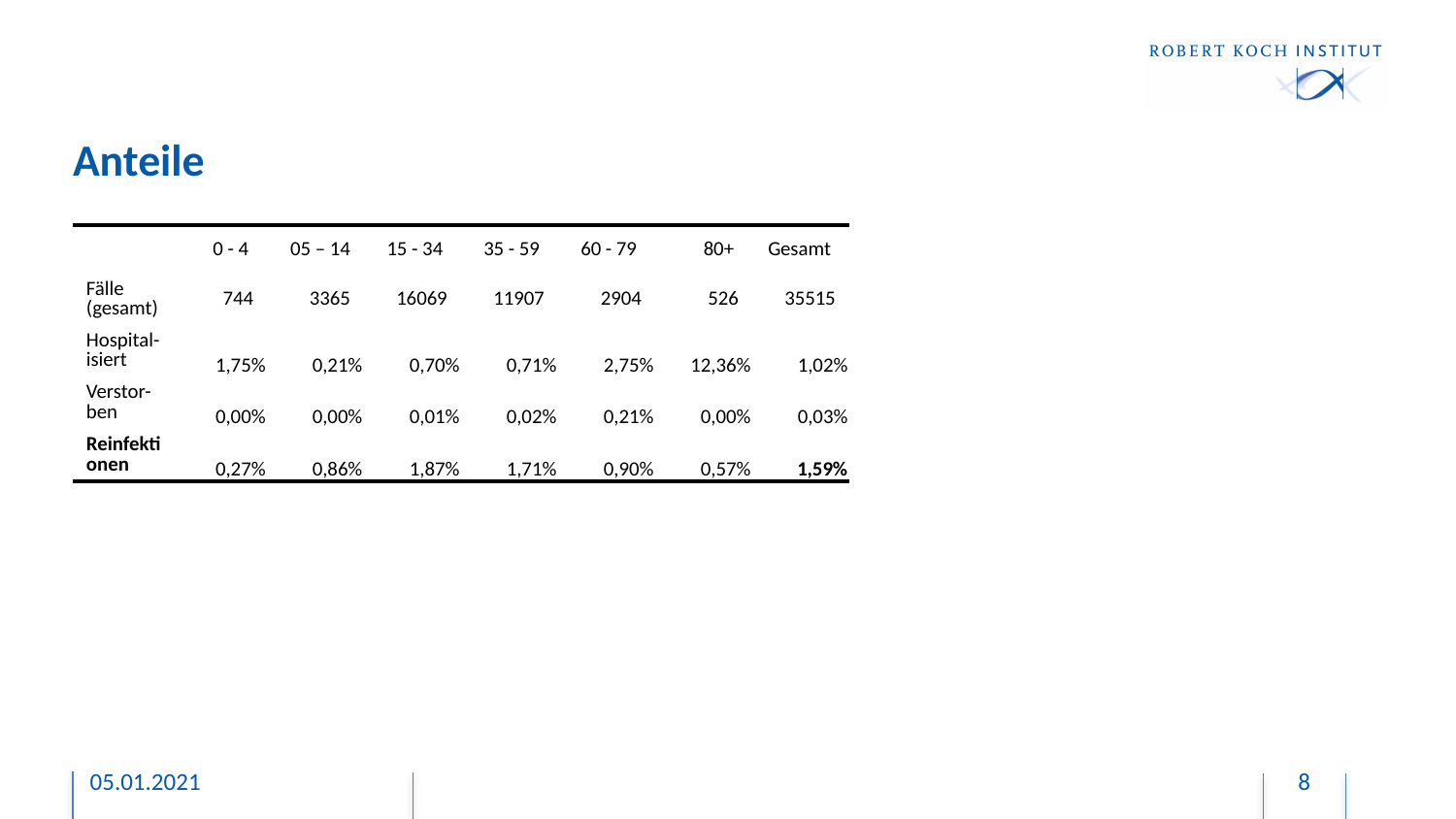

# Anteile
|  | 0 - 4 | 05 – 14 | 15 - 34 | 35 - 59 | 60 - 79 | 80+ | Gesamt |
| --- | --- | --- | --- | --- | --- | --- | --- |
| Fälle (gesamt) | 744 | 3365 | 16069 | 11907 | 2904 | 526 | 35515 |
| Hospital-isiert | 1,75% | 0,21% | 0,70% | 0,71% | 2,75% | 12,36% | 1,02% |
| Verstor-ben | 0,00% | 0,00% | 0,01% | 0,02% | 0,21% | 0,00% | 0,03% |
| Reinfektionen | 0,27% | 0,86% | 1,87% | 1,71% | 0,90% | 0,57% | 1,59% |

05.01.2021
8